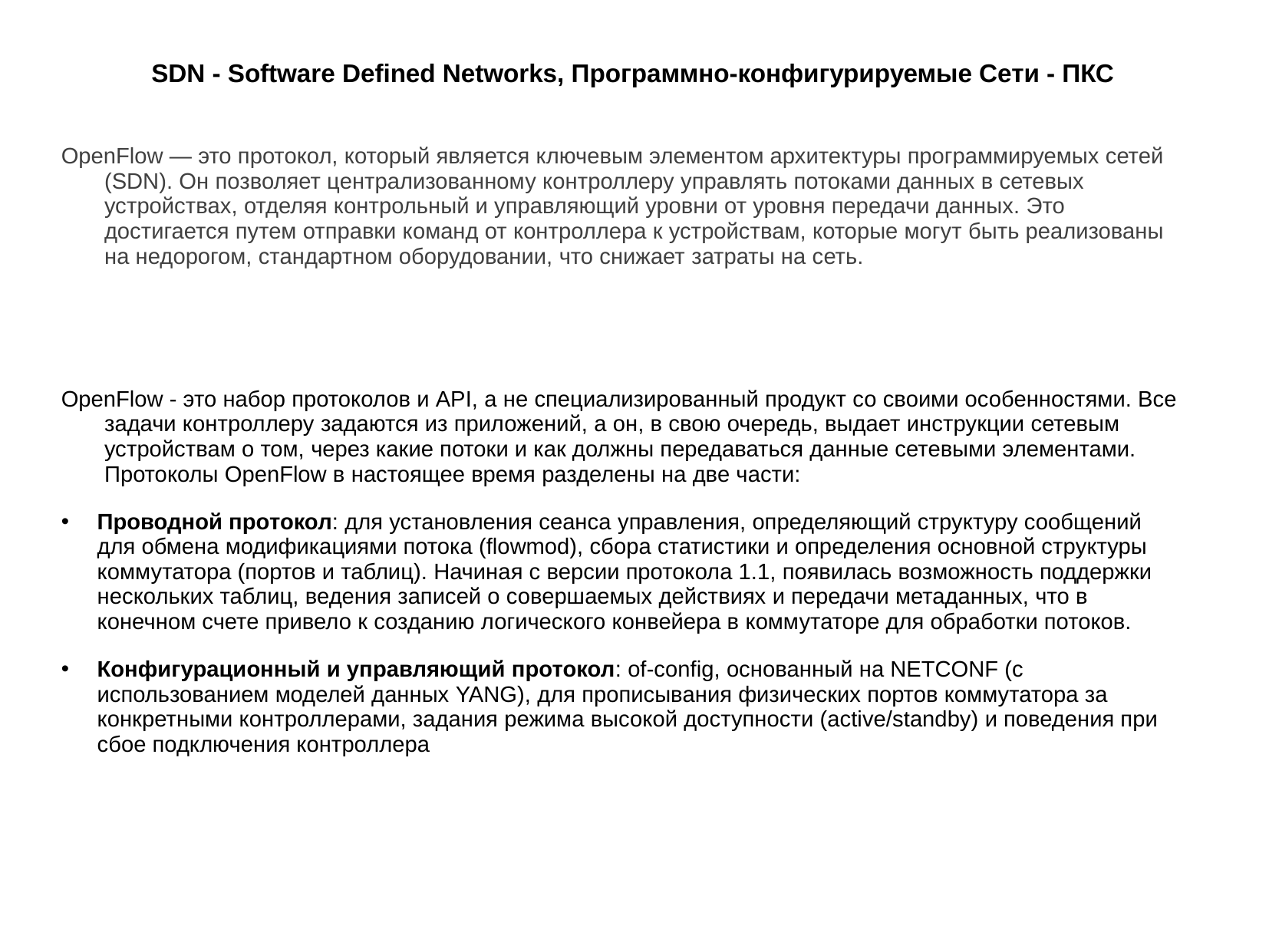

# SDN - Software Defined Networks, Программно-конфигурируемые Сети - ПКС

OpenFlow — это протокол, который является ключевым элементом архитектуры программируемых сетей (SDN). Он позволяет централизованному контроллеру управлять потоками данных в сетевых устройствах, отделяя контрольный и управляющий уровни от уровня передачи данных. Это достигается путем отправки команд от контроллера к устройствам, которые могут быть реализованы на недорогом, стандартном оборудовании, что снижает затраты на сеть.

OpenFlow - это набор протоколов и API, а не специализированный продукт со своими особенностями. Все задачи контроллеру задаются из приложений, а он, в свою очередь, выдает инструкции сетевым устройствам о том, через какие потоки и как должны передаваться данные сетевыми элементами. Протоколы OpenFlow в настоящее время разделены на две части:
Проводной протокол: для установления сеанса управления, определяющий структуру сообщений для обмена модификациями потока (flowmod), сбора статистики и определения основной структуры коммутатора (портов и таблиц). Начиная с версии протокола 1.1, появилась возможность поддержки нескольких таблиц, ведения записей о совершаемых действиях и передачи метаданных, что в конечном счете привело к созданию логического конвейера в коммутаторе для обработки потоков.
Конфигурационный и управляющий протокол: of-config, основанный на NETCONF (с использованием моделей данных YANG), для прописывания физических портов коммутатора за конкретными контроллерами, задания режима высокой доступности (active/standby) и поведения при сбое подключения контроллера